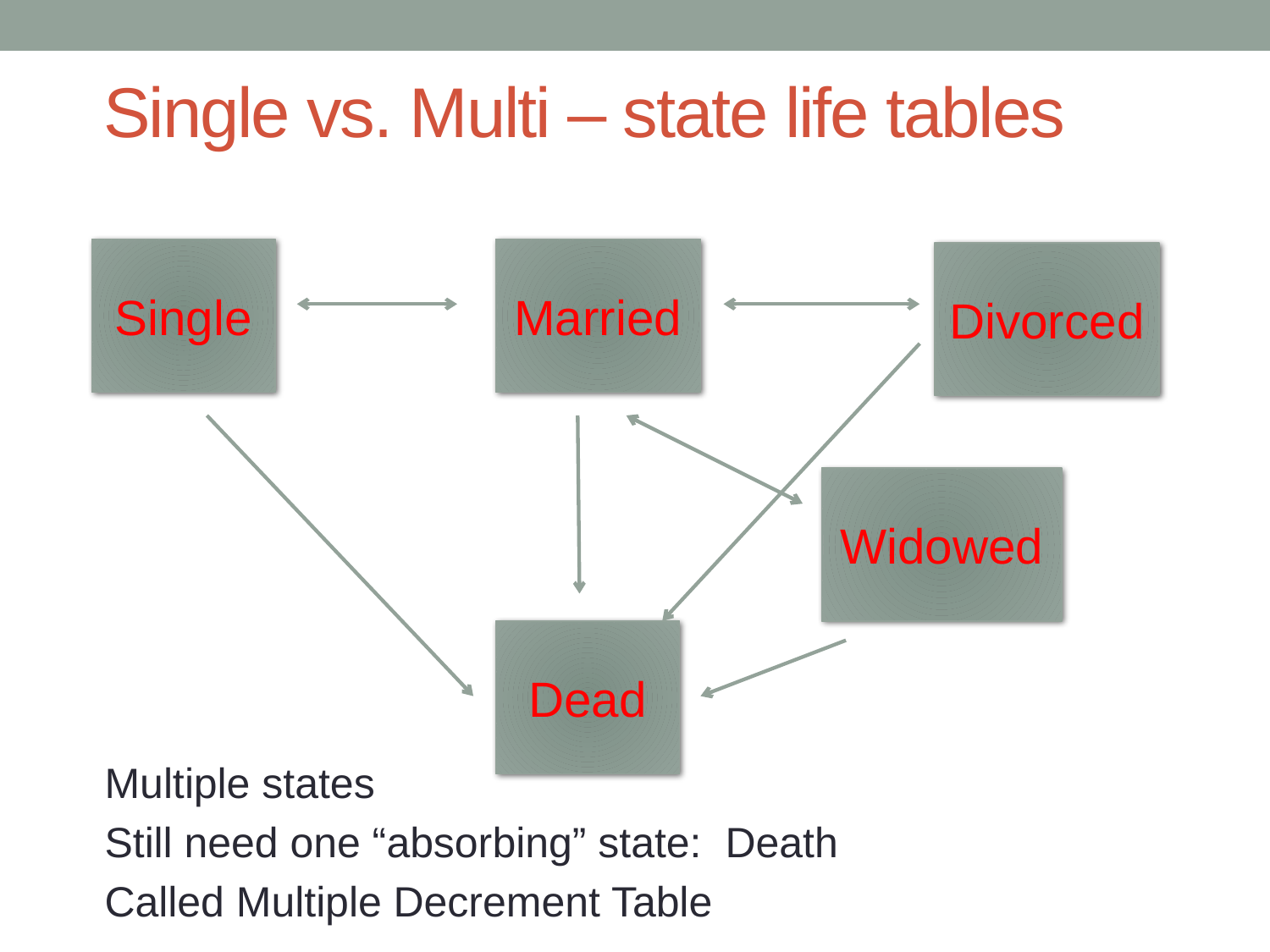

# Single vs. Multi – state life tables

Multiple states
Still need one “absorbing” state:  Death
Called Multiple Decrement Table
Single
Married
Divorced
Widowed
Dead